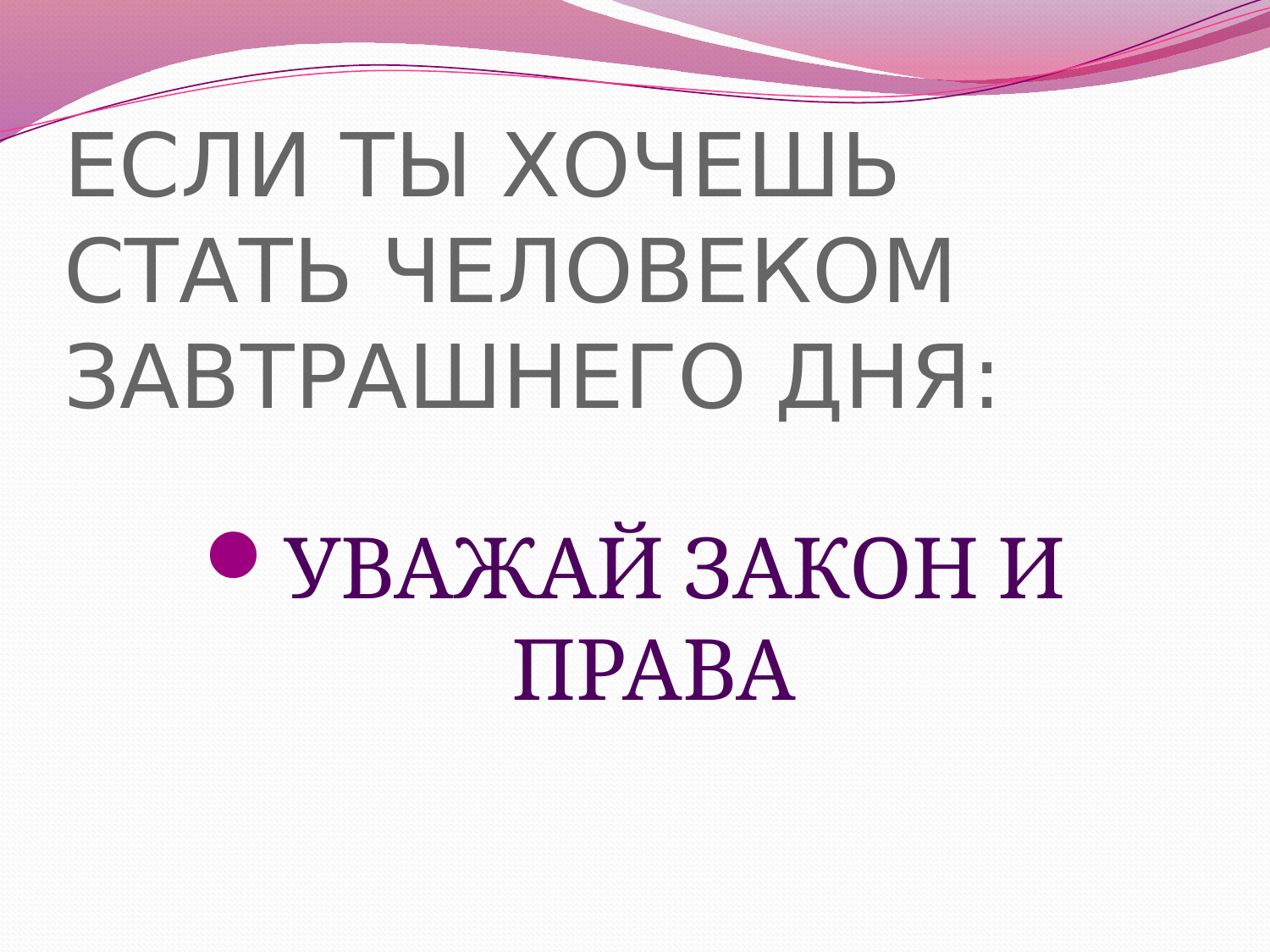

# ЕСЛИ ТЫ ХОЧЕШЬ СТАТЬ ЧЕЛОВЕКОМ ЗАВТРАШНЕГО ДНЯ:

УВАЖАЙ ЗАКОН И ПРАВА